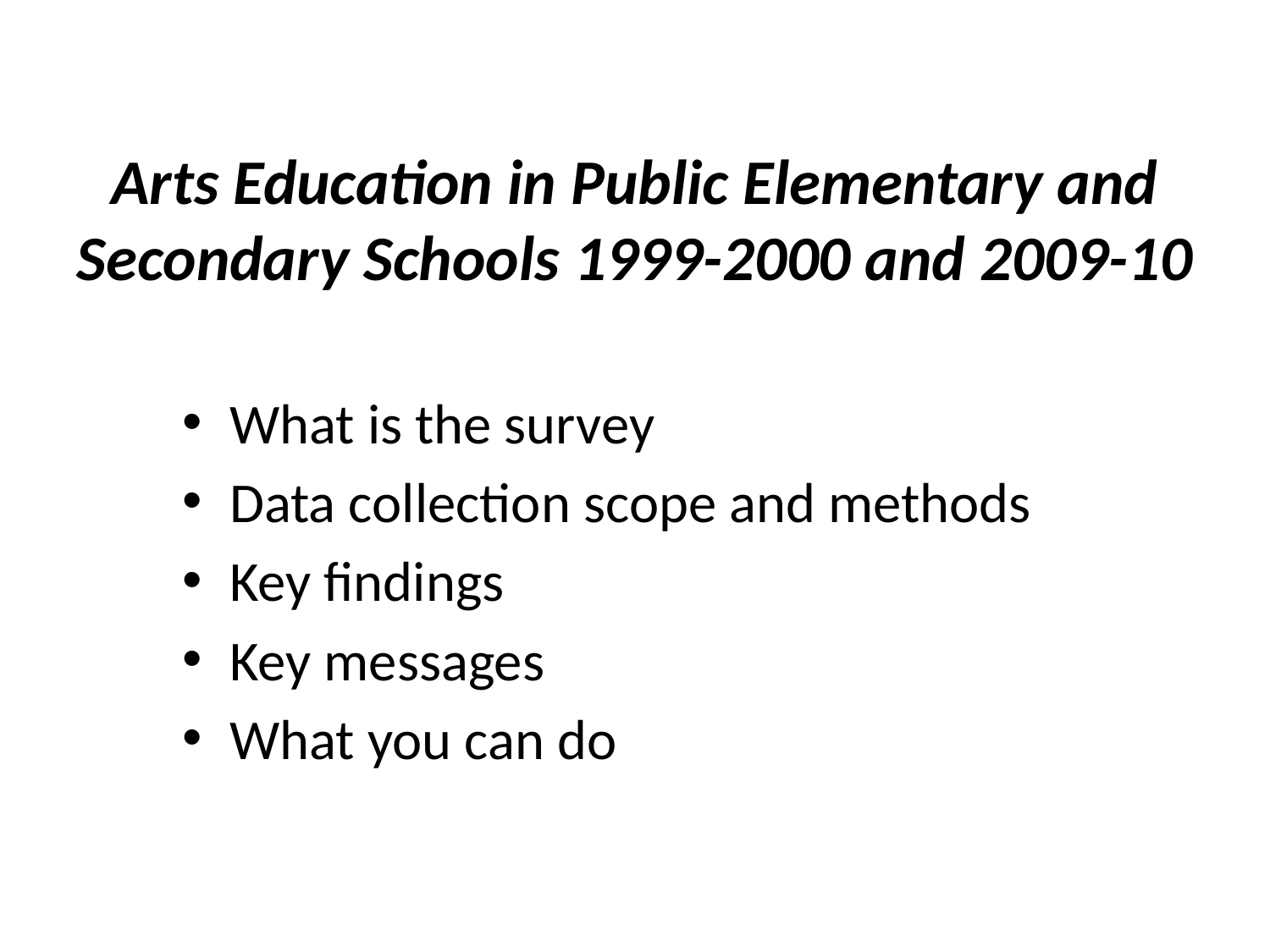

# Arts Education in Public Elementary and Secondary Schools 1999-2000 and 2009-10
What is the survey
Data collection scope and methods
Key findings
Key messages
What you can do